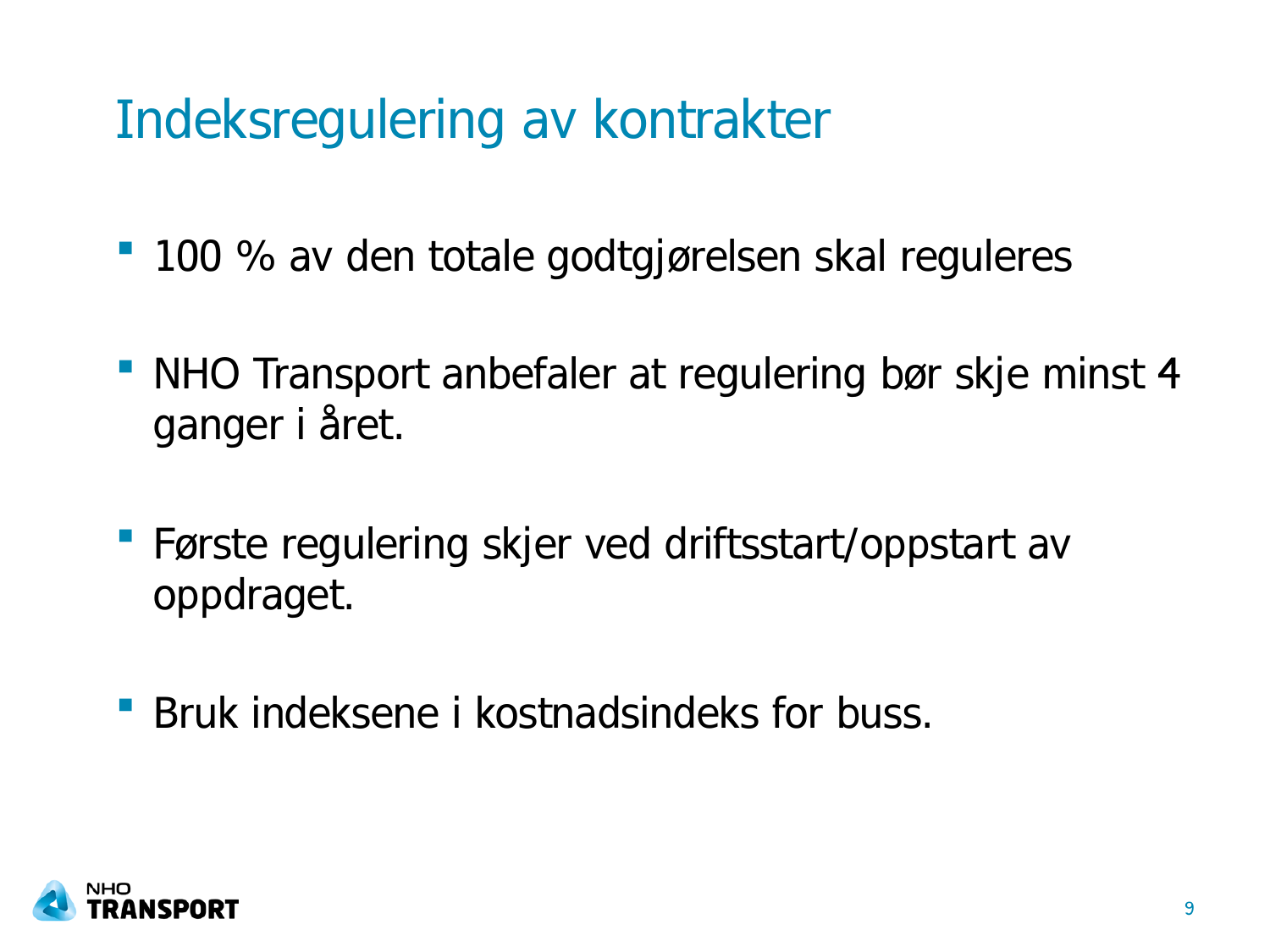

# Indeksregulering av kontrakter
100 % av den totale godtgjørelsen skal reguleres

NHO Transport anbefaler at regulering bør skje minst 4 ganger i året.

Første regulering skjer ved driftsstart/oppstart av oppdraget.

Bruk indeksene i kostnadsindeks for buss.

9